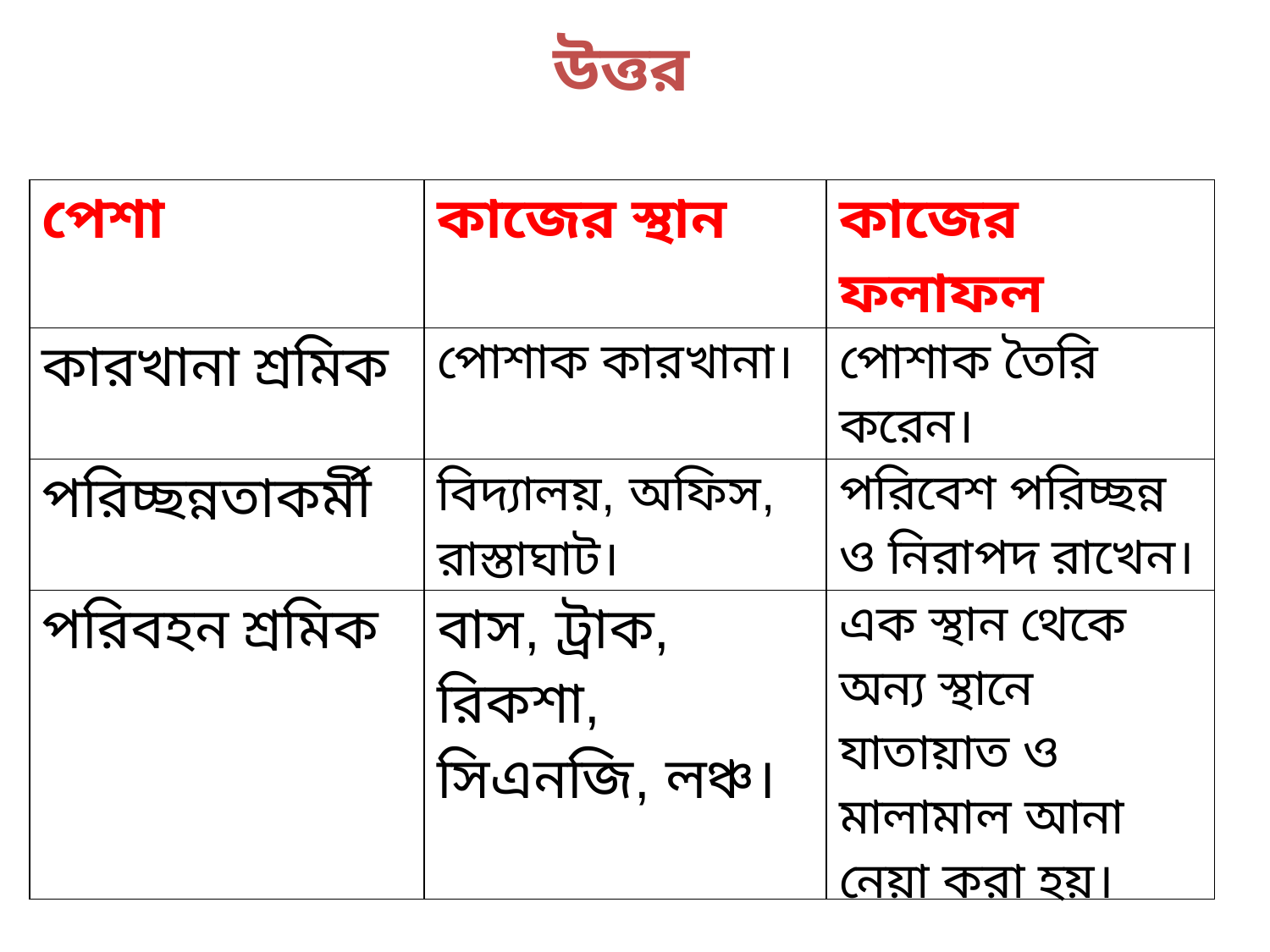

উত্তর
| পেশা | কাজের স্থান | কাজের ফলাফল |
| --- | --- | --- |
| কারখানা শ্রমিক | পোশাক কারখানা। | পোশাক তৈরি করেন। |
| পরিচ্ছন্নতাকর্মী | বিদ্যালয়, অফিস, রাস্তাঘাট। | পরিবেশ পরিচ্ছন্ন ও নিরাপদ রাখেন। |
| পরিবহন শ্রমিক | বাস, ট্রাক, রিকশা, সিএনজি, লঞ্চ। | এক স্থান থেকে অন্য স্থানে যাতায়াত ও মালামাল আনা নেয়া করা হয়। |